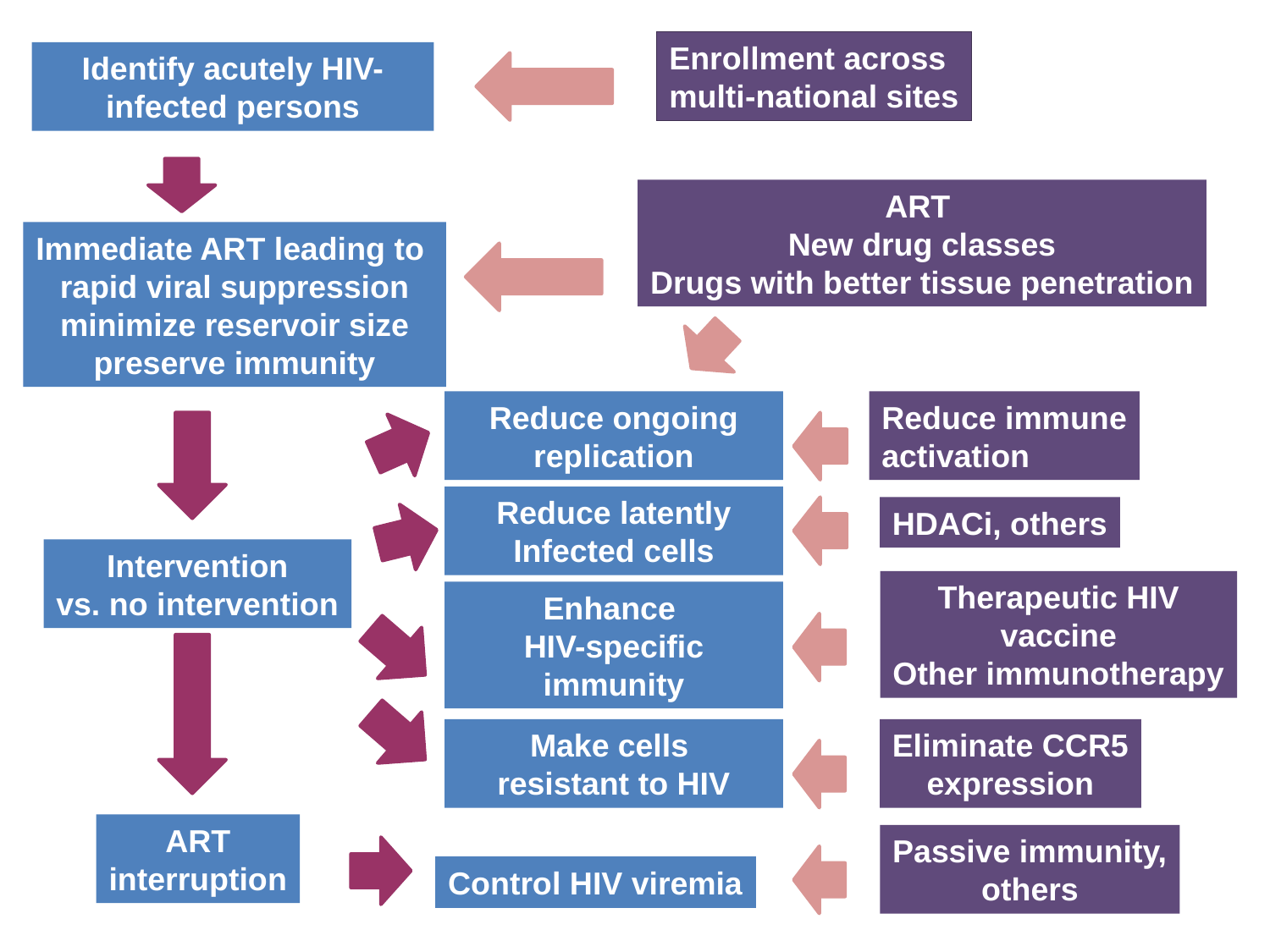

Enrollment across
multi-national sites
Identify acutely HIV-infected persons

ART
New drug classes
Drugs with better tissue penetration

Immediate ART leading to
rapid viral suppression
minimize reservoir size
preserve immunity

Reduce ongoing replication
Reduce immune
activation

Reduce latently
Infected cells
HDACi, others

Intervention
vs. no intervention
Therapeutic HIV
vaccine
Other immunotherapy
Enhance
HIV-specific immunity

Make cells
resistant to HIV
Eliminate CCR5
expression

ART
interruption
Passive immunity,
others

Control HIV viremia